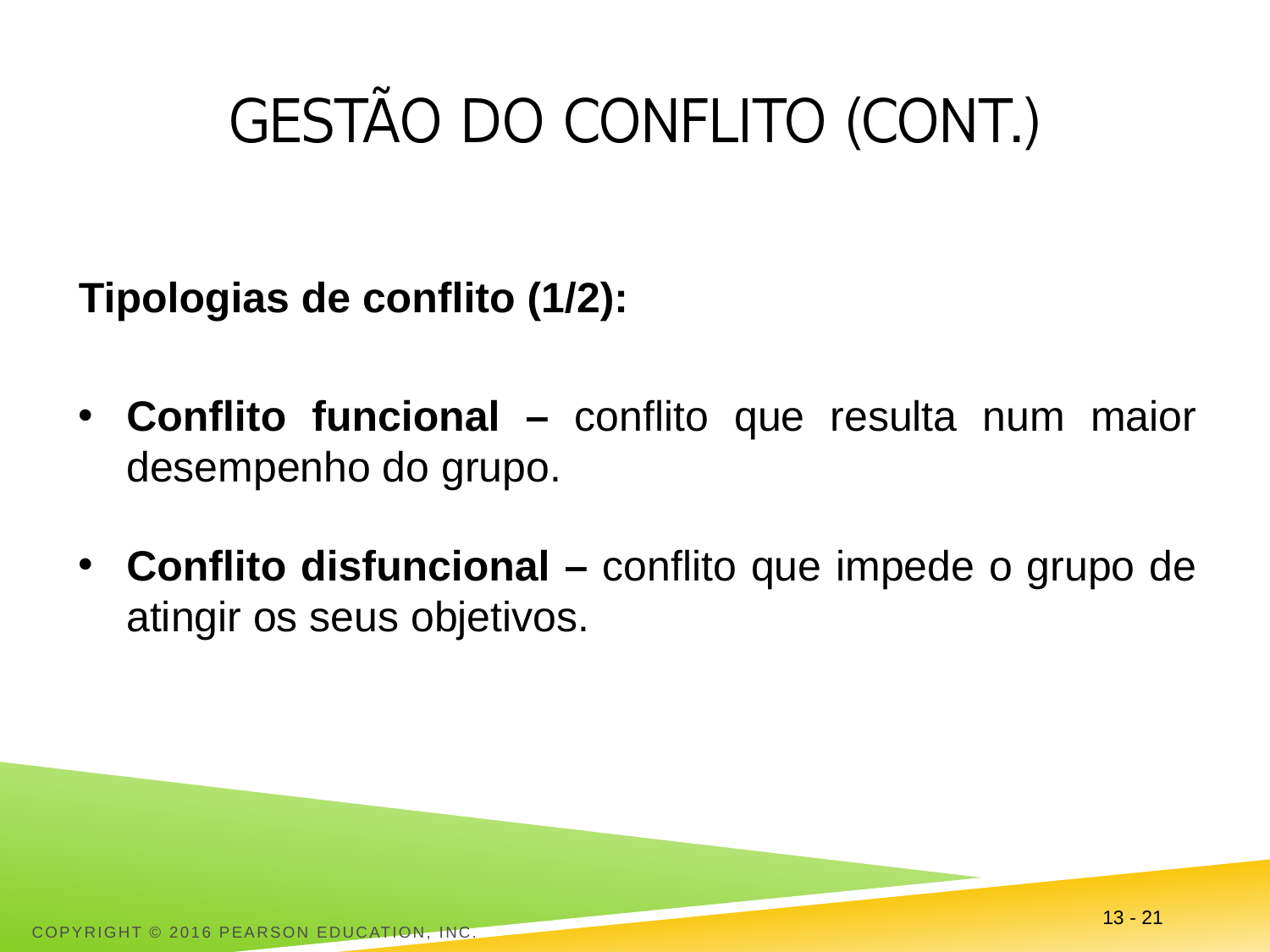

# Gestão do conflito (cont.)
Tipologias de conflito (1/2):

Conflito funcional – conflito que resulta num maior desempenho do grupo.

Conflito disfuncional – conflito que impede o grupo de atingir os seus objetivos.
Copyright © 2016 Pearson Education, Inc.
13 - 21